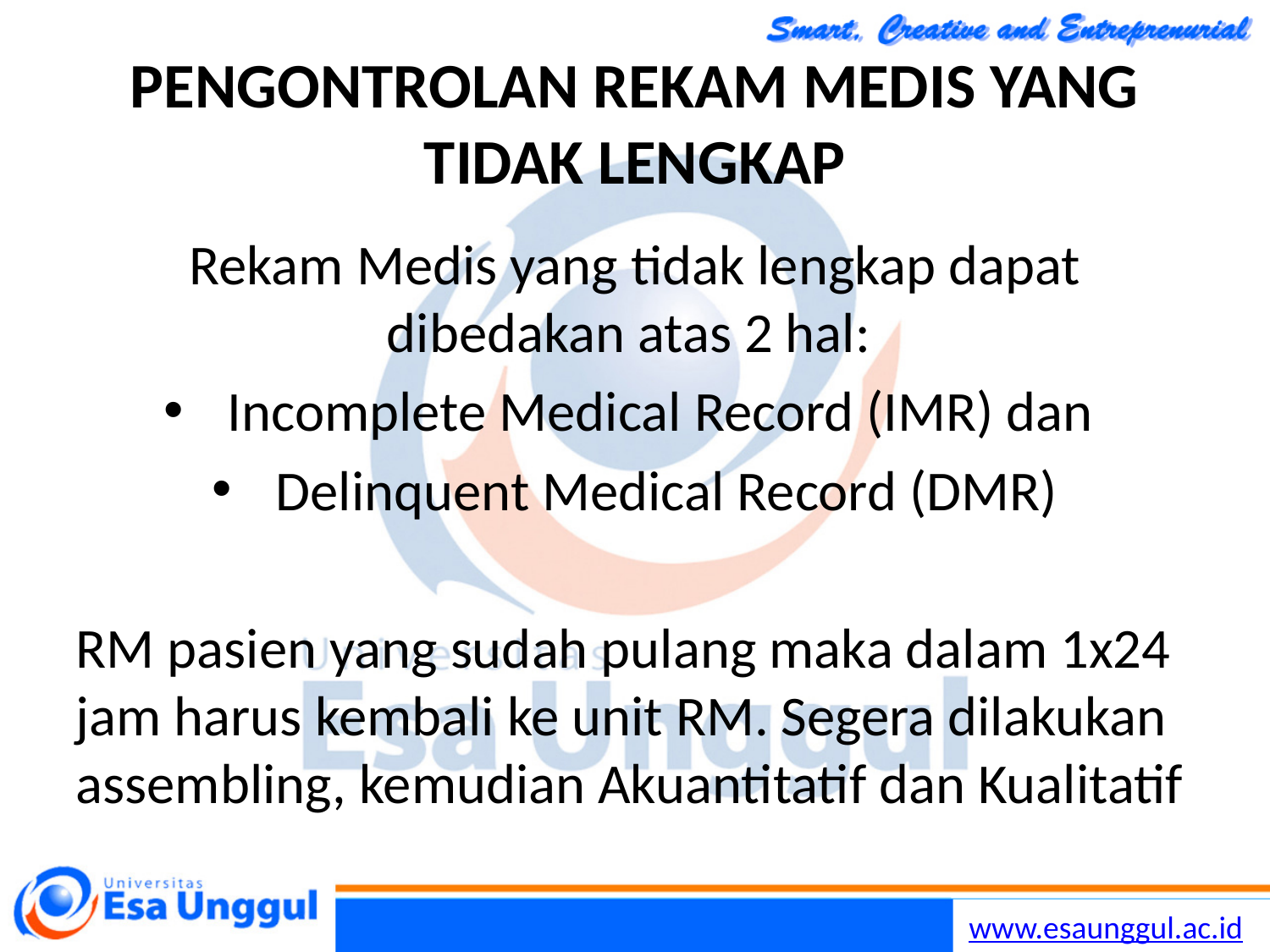

# PENGONTROLAN REKAM MEDIS YANG TIDAK LENGKAP
Rekam Medis yang tidak lengkap dapat dibedakan atas 2 hal:
Incomplete Medical Record (IMR) dan
Delinquent Medical Record (DMR)

RM pasien yang sudah pulang maka dalam 1x24 jam harus kembali ke unit RM. Segera dilakukan assembling, kemudian Akuantitatif dan Kualitatif